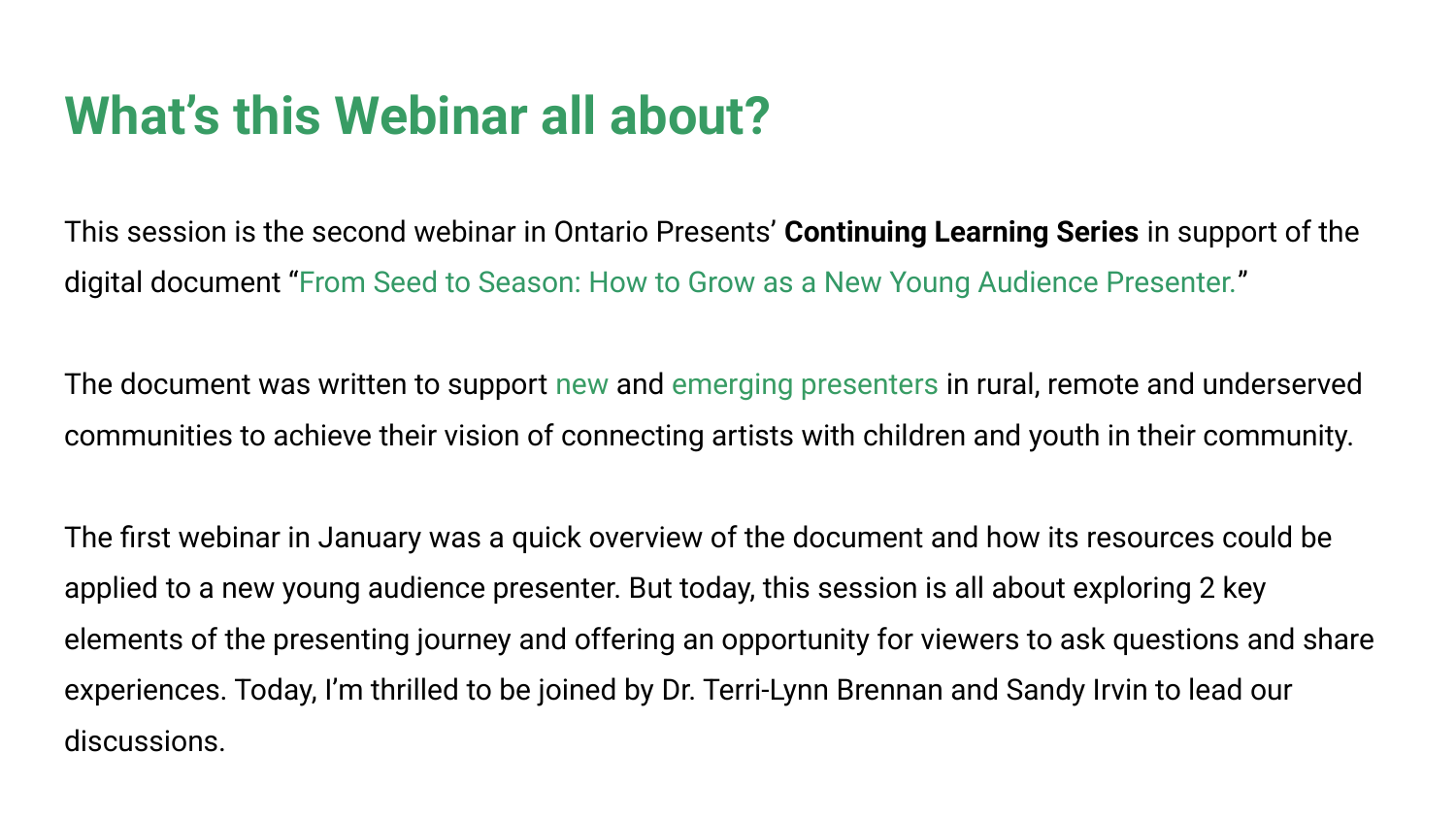

# What’s this Webinar all about?

This session is the second webinar in Ontario Presents’ Continuing Learning Series in support of the digital document “From Seed to Season: How to Grow as a New Young Audience Presenter.”

The document was written to support new and emerging presenters in rural, remote and underserved communities to achieve their vision of connecting artists with children and youth in their community.

The first webinar in January was a quick overview of the document and how its resources could be applied to a new young audience presenter. But today, this session is all about exploring 2 key elements of the presenting journey and offering an opportunity for viewers to ask questions and share experiences. Today, I’m thrilled to be joined by Dr. Terri-Lynn Brennan and Sandy Irvin to lead our discussions.